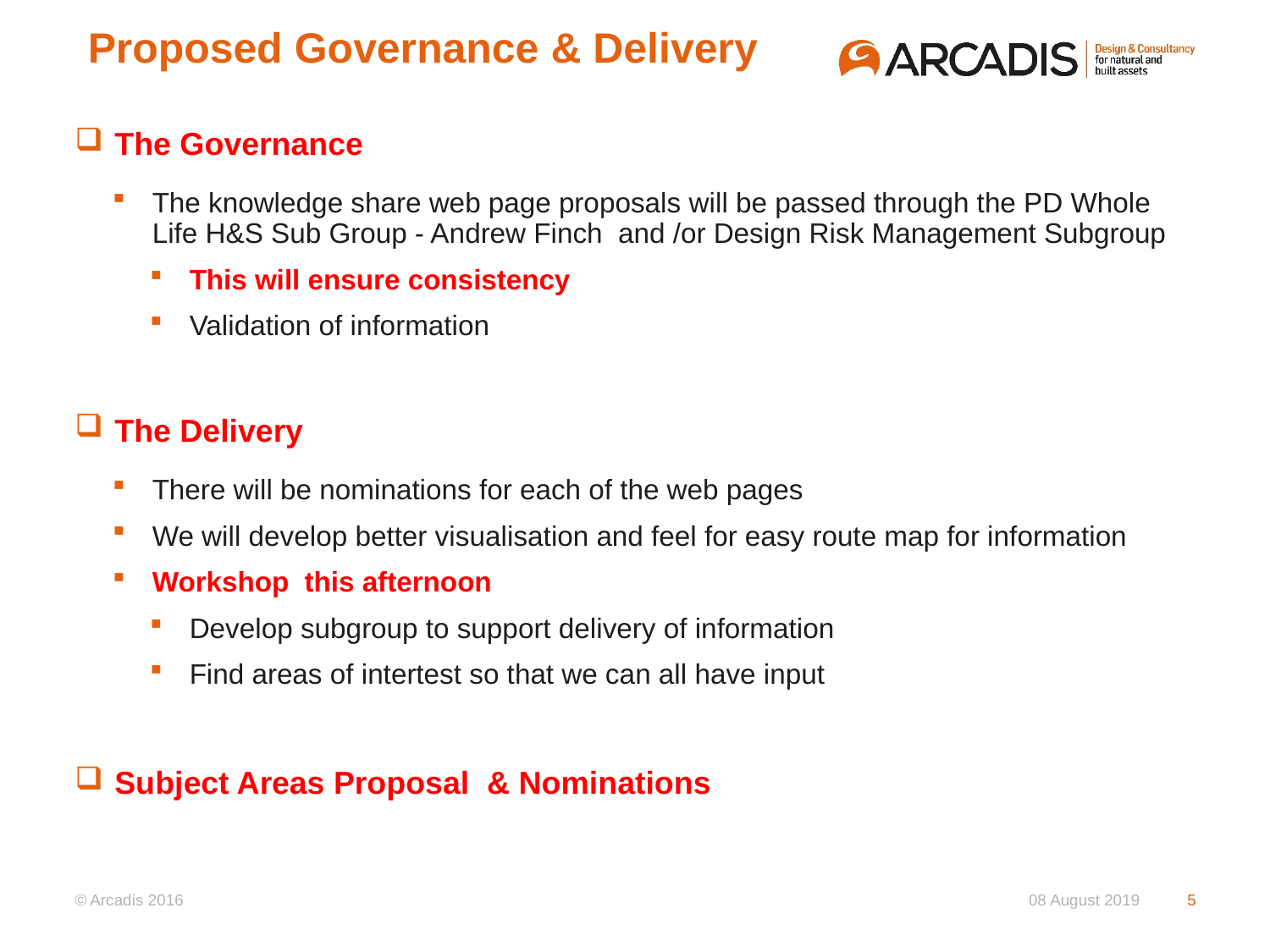

# Proposed Governance & Delivery
The Governance
The knowledge share web page proposals will be passed through the PD Whole Life H&S Sub Group - Andrew Finch  and /or Design Risk Management Subgroup
This will ensure consistency
Validation of information

The Delivery
There will be nominations for each of the web pages
We will develop better visualisation and feel for easy route map for information
Workshop  this afternoon
Develop subgroup to support delivery of information
Find areas of intertest so that we can all have input

Subject Areas Proposal  & Nominations

08 August 2019
5